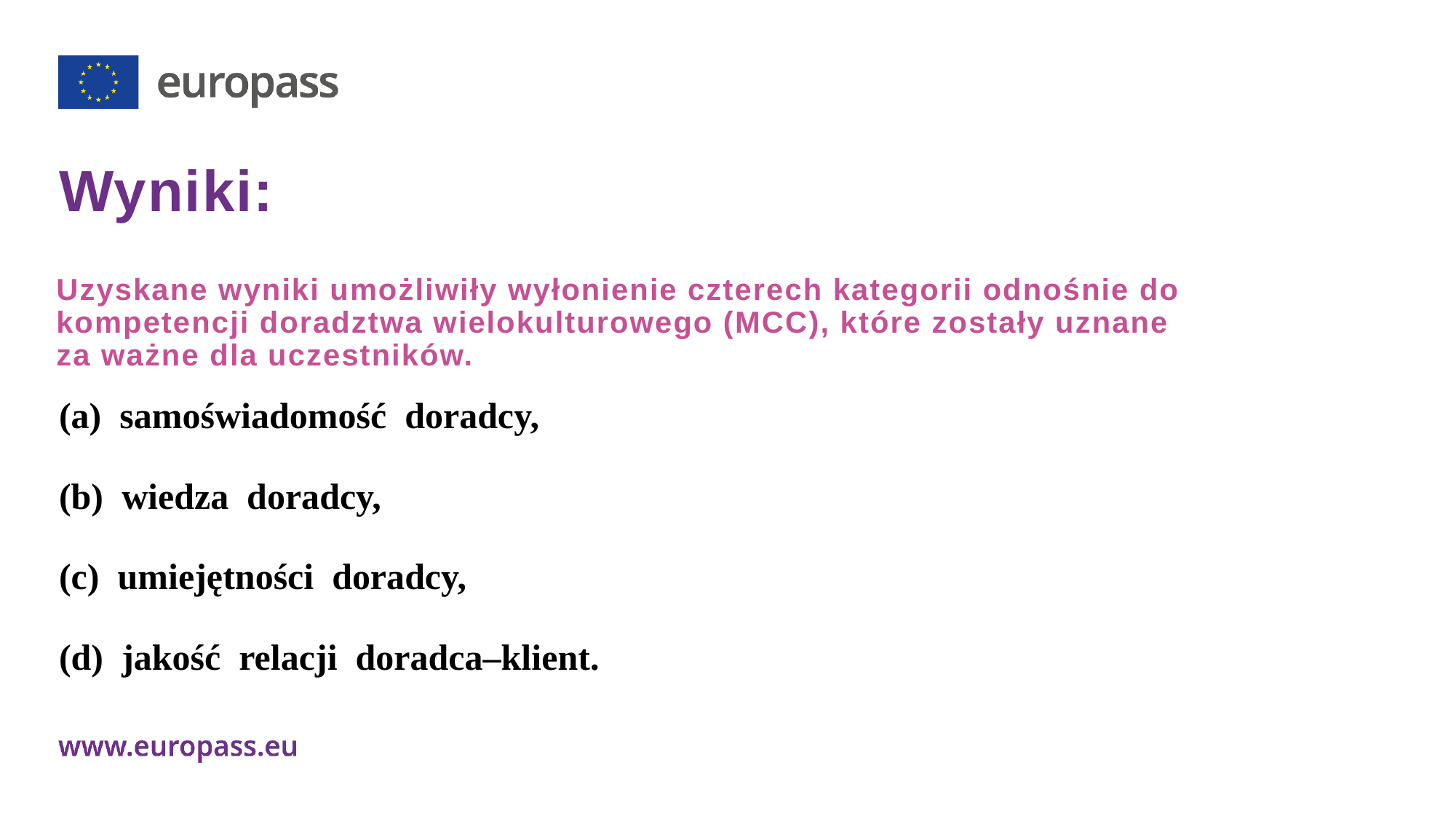

# Wyniki:
Uzyskane wyniki umożliwiły wyłonienie czterech kategorii odnośnie do kompetencji doradztwa wielokulturowego (MCC), które zostały uznane za ważne dla uczestników.
(a)  samoświadomość  doradcy,
(b)  wiedza  doradcy,
(c)  umiejętności  doradcy,
(d)  jakość  relacji  doradca–klient.